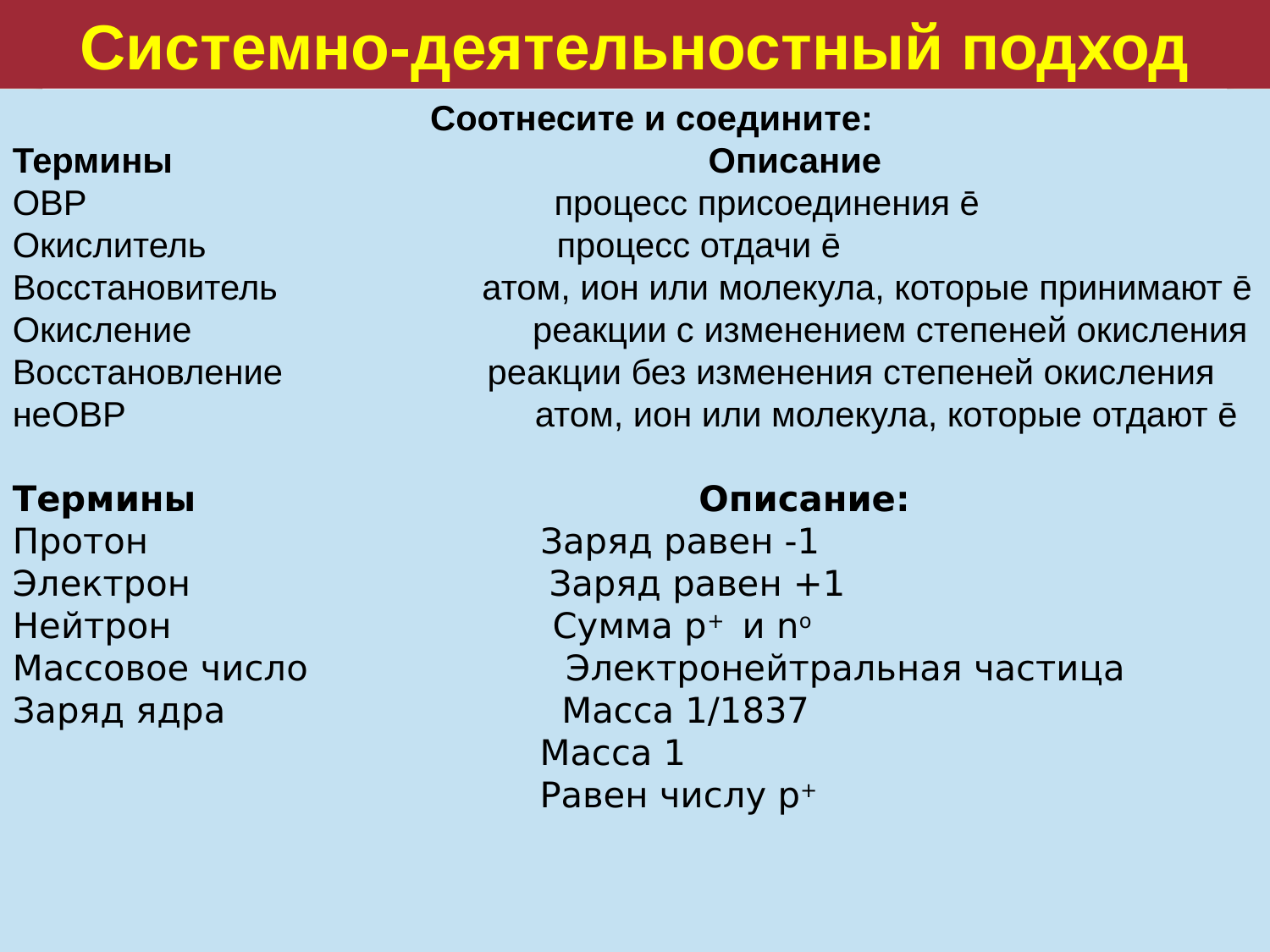

Системно-деятельностный подход
   Соотнесите и соедините:
Термины                                                       Описание
ОВР                                                процесс присоединения ē
Окислитель                                    процесс отдачи ē
Восстановитель                     атом, ион или молекула, которые принимают ē
Окисление                                   реакции с изменением степеней окисления
Восстановление                     реакции без изменения степеней окисления
неОВР                                          атом, ион или молекула, которые отдают ē

Термины                                         Описание:
Протон                                   Заряд равен -1
Электрон                                Заряд равен +1
Нейтрон                                  Сумма р+  и nо
Массовое число                       Электронейтральная частица
Заряд ядра                              Масса 1/1837
                                               Масса 1
                                               Равен числу р+